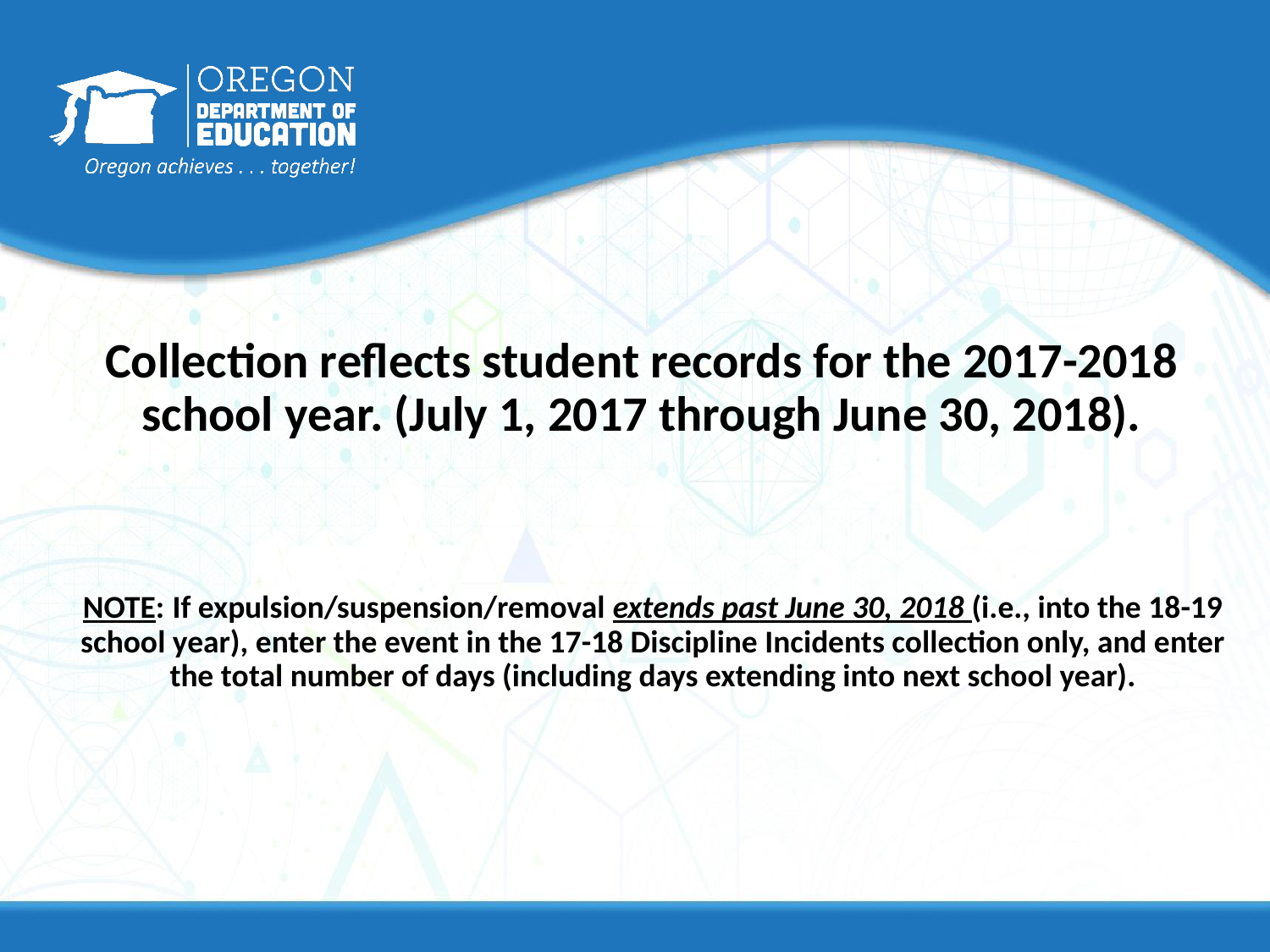

Collection reflects student records for the 2017-2018 school year. (July 1, 2017 through June 30, 2018).

NOTE: If expulsion/suspension/removal extends past June 30, 2018 (i.e., into the 18-19 school year), enter the event in the 17-18 Discipline Incidents collection only, and enter the total number of days (including days extending into next school year).